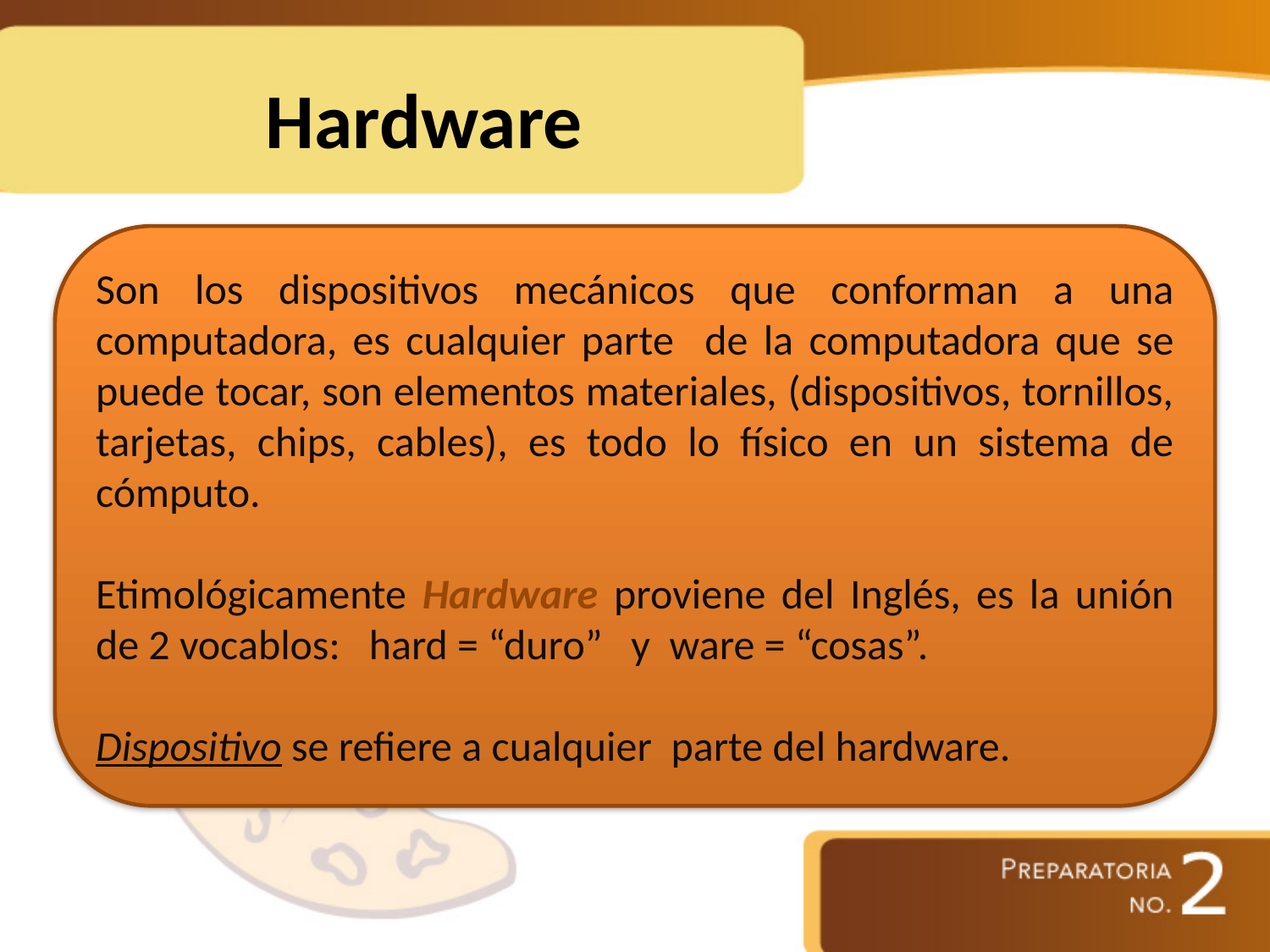

# Hardware
Son los dispositivos mecánicos que conforman a una computadora, es cualquier parte  de la computadora que se puede tocar, son elementos materiales, (dispositivos, tornillos, tarjetas, chips, cables), es todo lo físico en un sistema de cómputo.

Etimológicamente Hardware proviene del Inglés, es la unión de 2 vocablos:   hard = “duro”   y  ware = “cosas”.

Dispositivo se refiere a cualquier  parte del hardware.